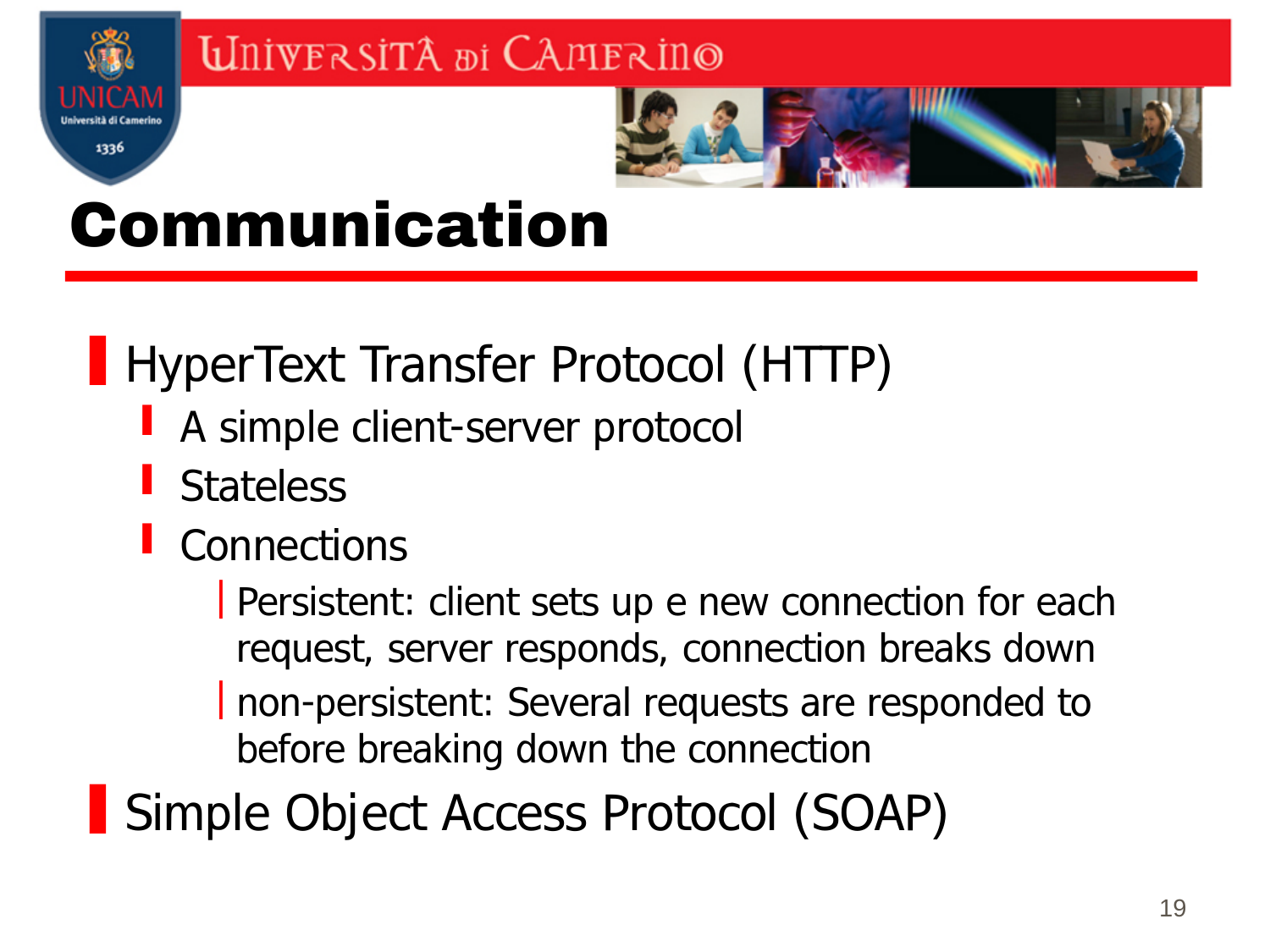

# Communication
HyperText Transfer Protocol (HTTP)
A simple client-server protocol
Stateless
Connections
Persistent: client sets up e new connection for each request, server responds, connection breaks down
non-persistent: Several requests are responded to before breaking down the connection
Simple Object Access Protocol (SOAP)

19